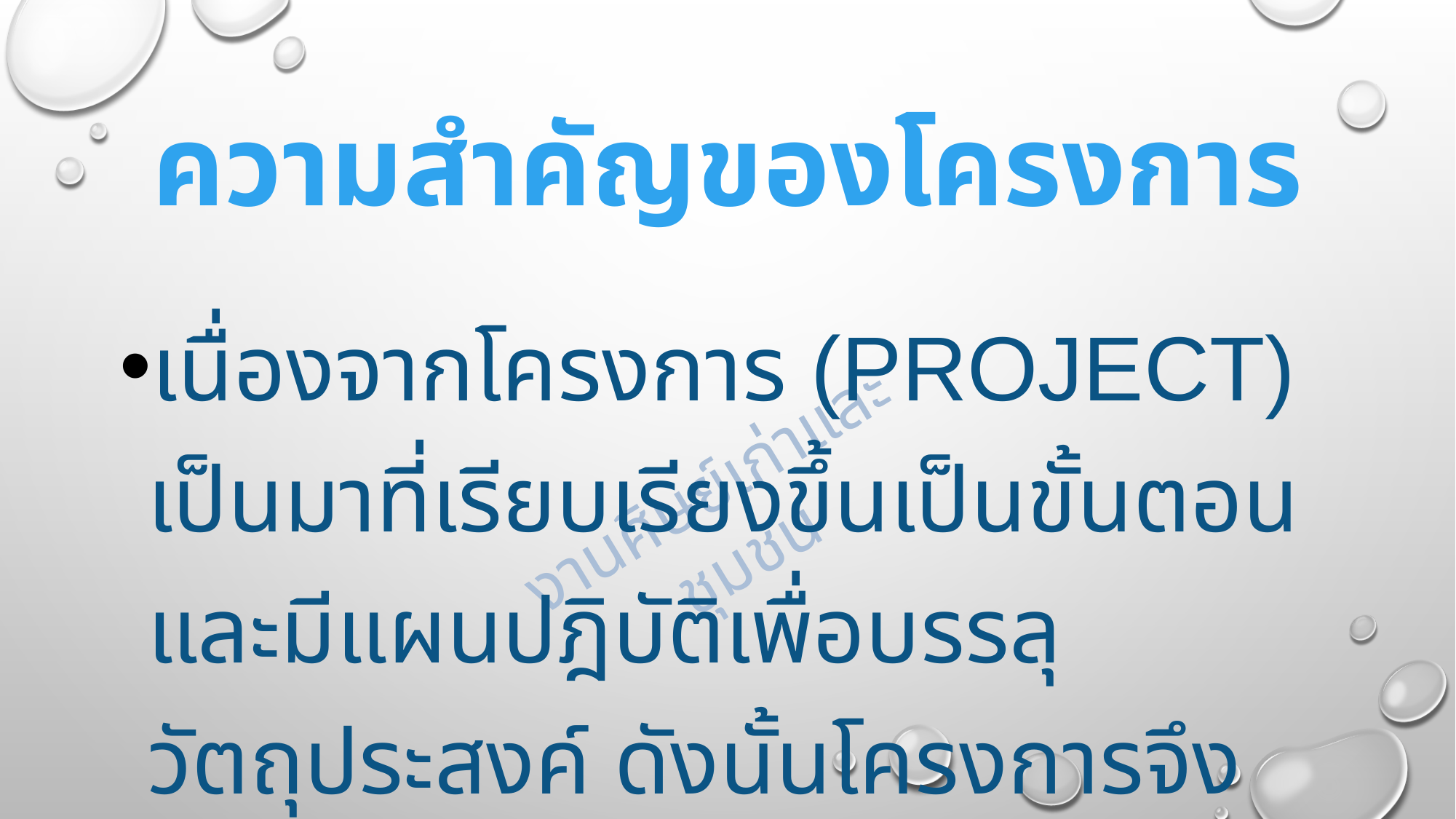

# ความสำคัญของโครงการ
เนื่องจากโครงการ (Project) เป็นมาที่เรียบเรียงขึ้นเป็นขั้นตอน และมีแผนปฎิบัติเพื่อบรรลุวัตถุประสงค์ ดังนั้นโครงการจึงเป็นส่วนประกอบที่สำคัญของแผนการดำเนินงาน